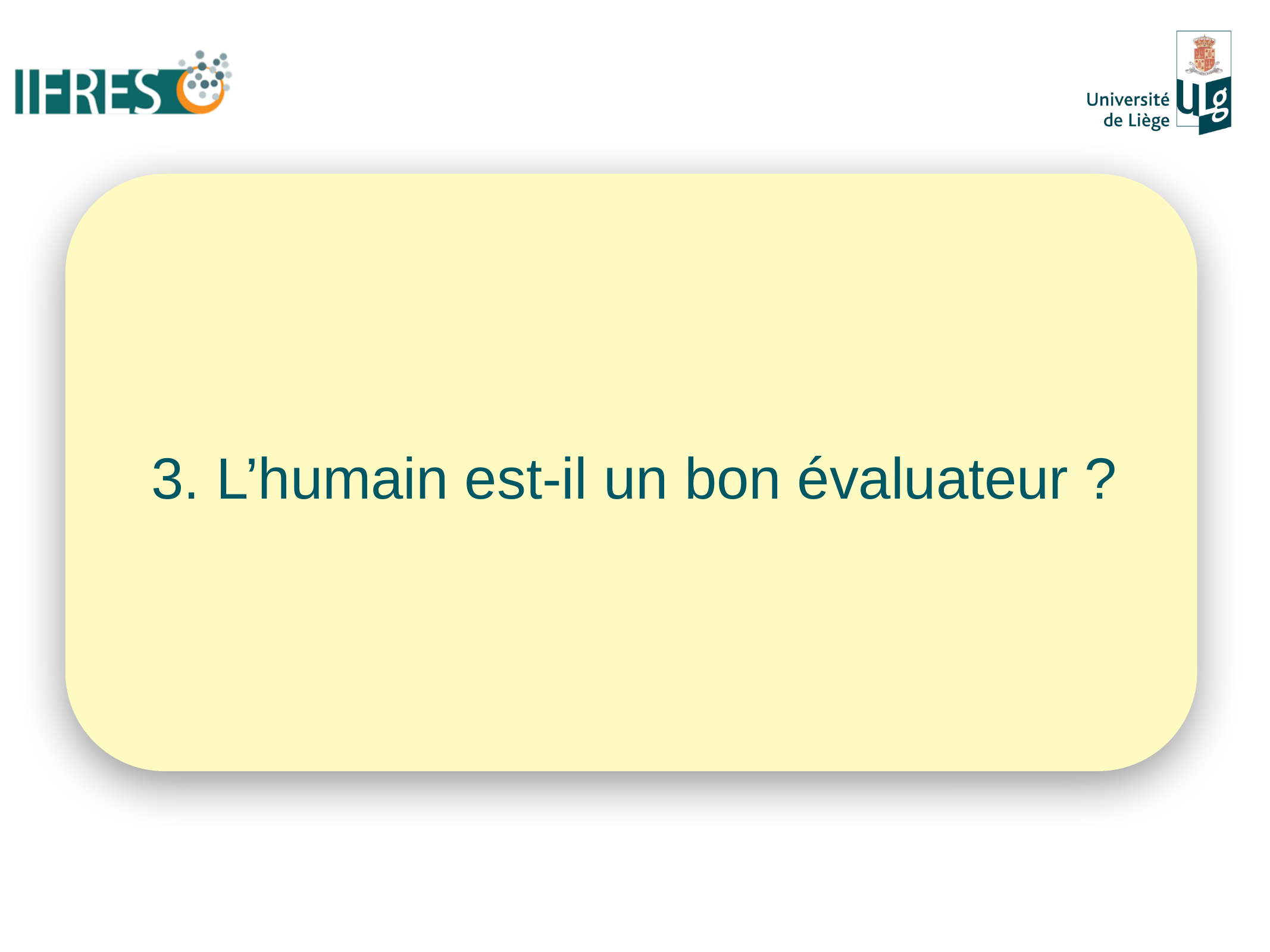

# 3. L’humain est-il un bon évaluateur ?